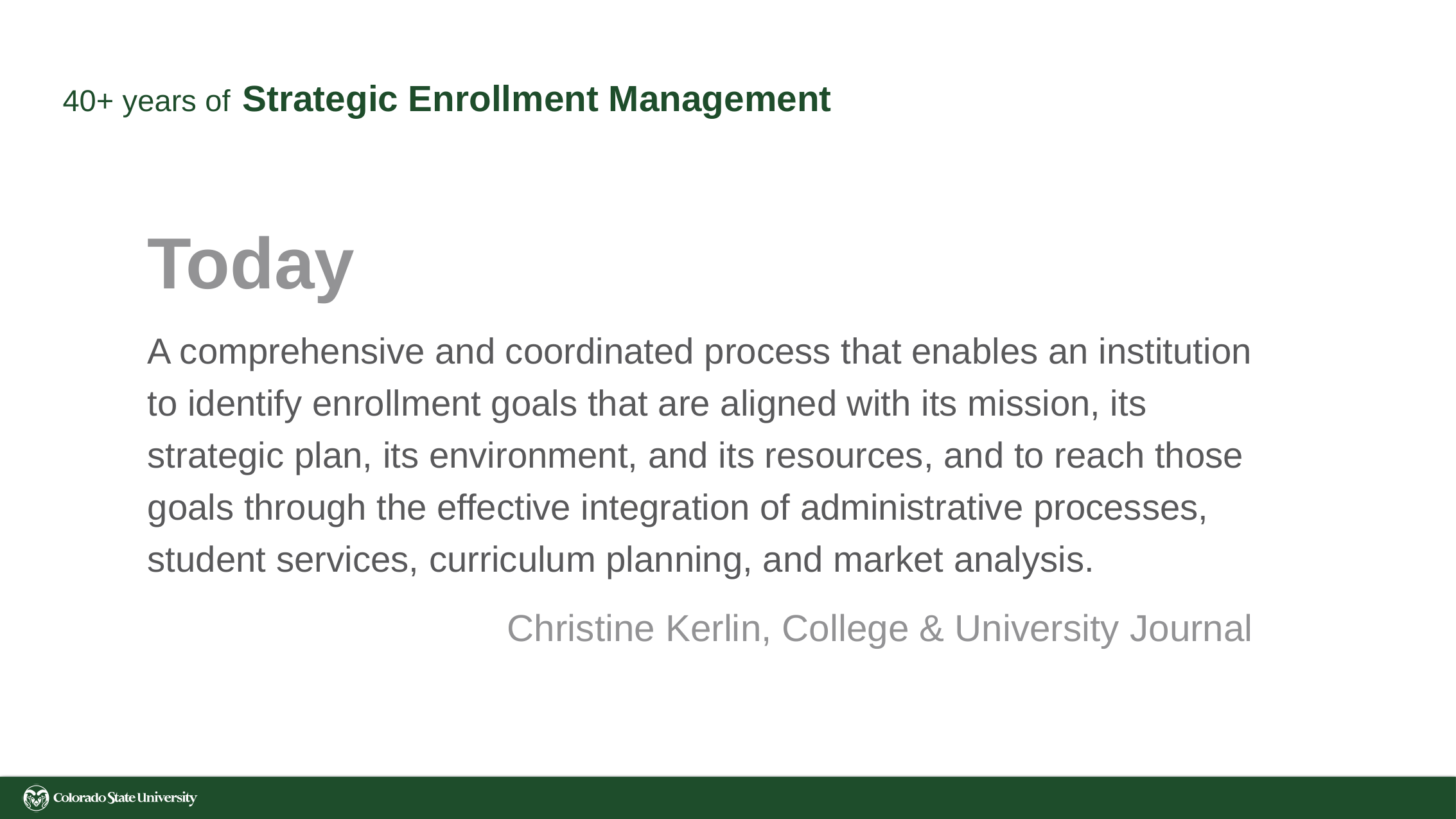

# 40+ years of Strategic Enrollment Management
Today
A comprehensive and coordinated process that enables an institution to identify enrollment goals that are aligned with its mission, its strategic plan, its environment, and its resources, and to reach those goals through the effective integration of administrative processes, student services, curriculum planning, and market analysis.
Christine Kerlin, College & University Journal